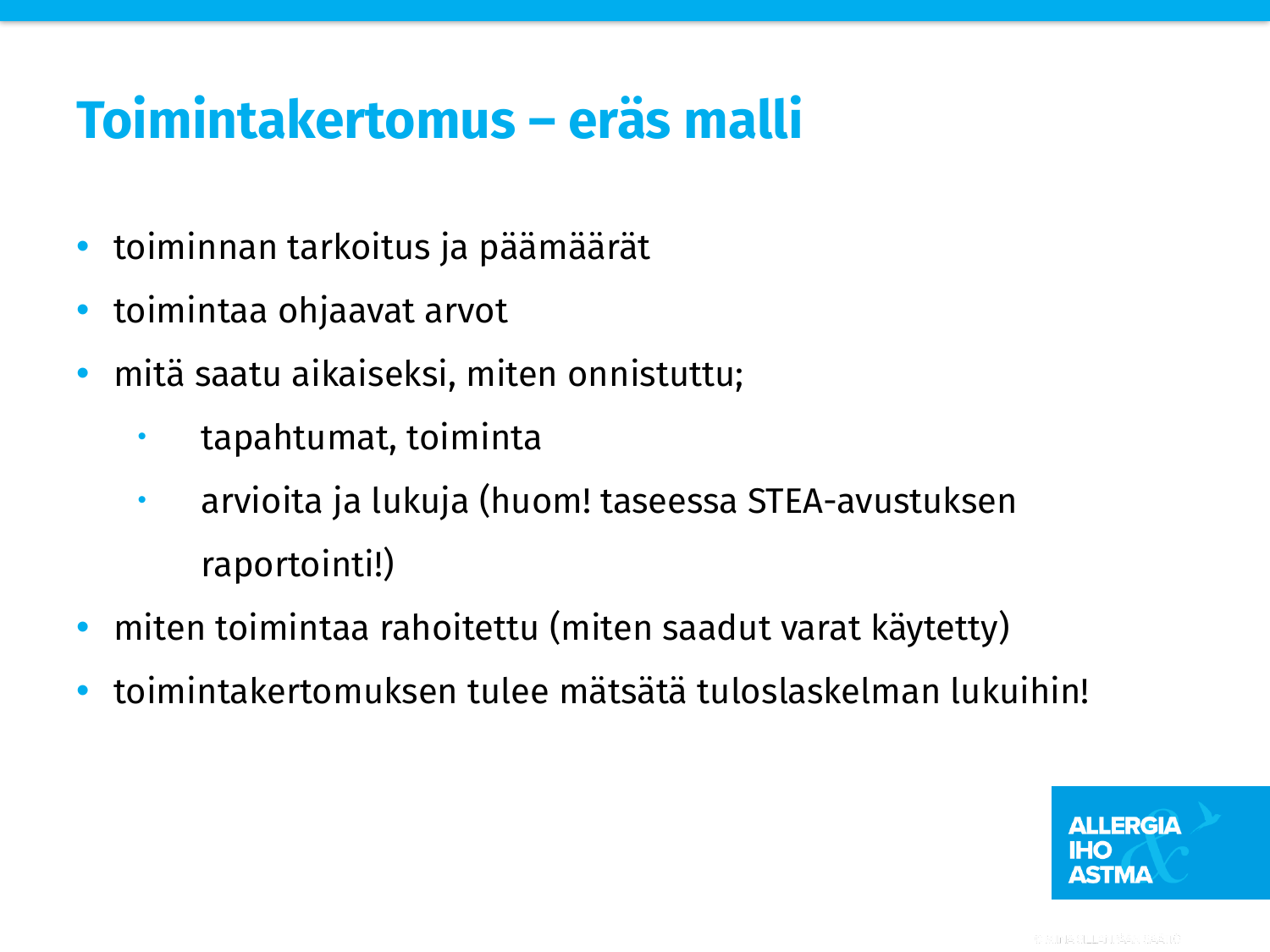

# Toimintakertomus – eräs malli
toiminnan tarkoitus ja päämäärät
toimintaa ohjaavat arvot
mitä saatu aikaiseksi, miten onnistuttu;
tapahtumat, toiminta
arvioita ja lukuja (huom! taseessa STEA-avustuksen raportointi!)
miten toimintaa rahoitettu (miten saadut varat käytetty)
toimintakertomuksen tulee mätsätä tuloslaskelman lukuihin!